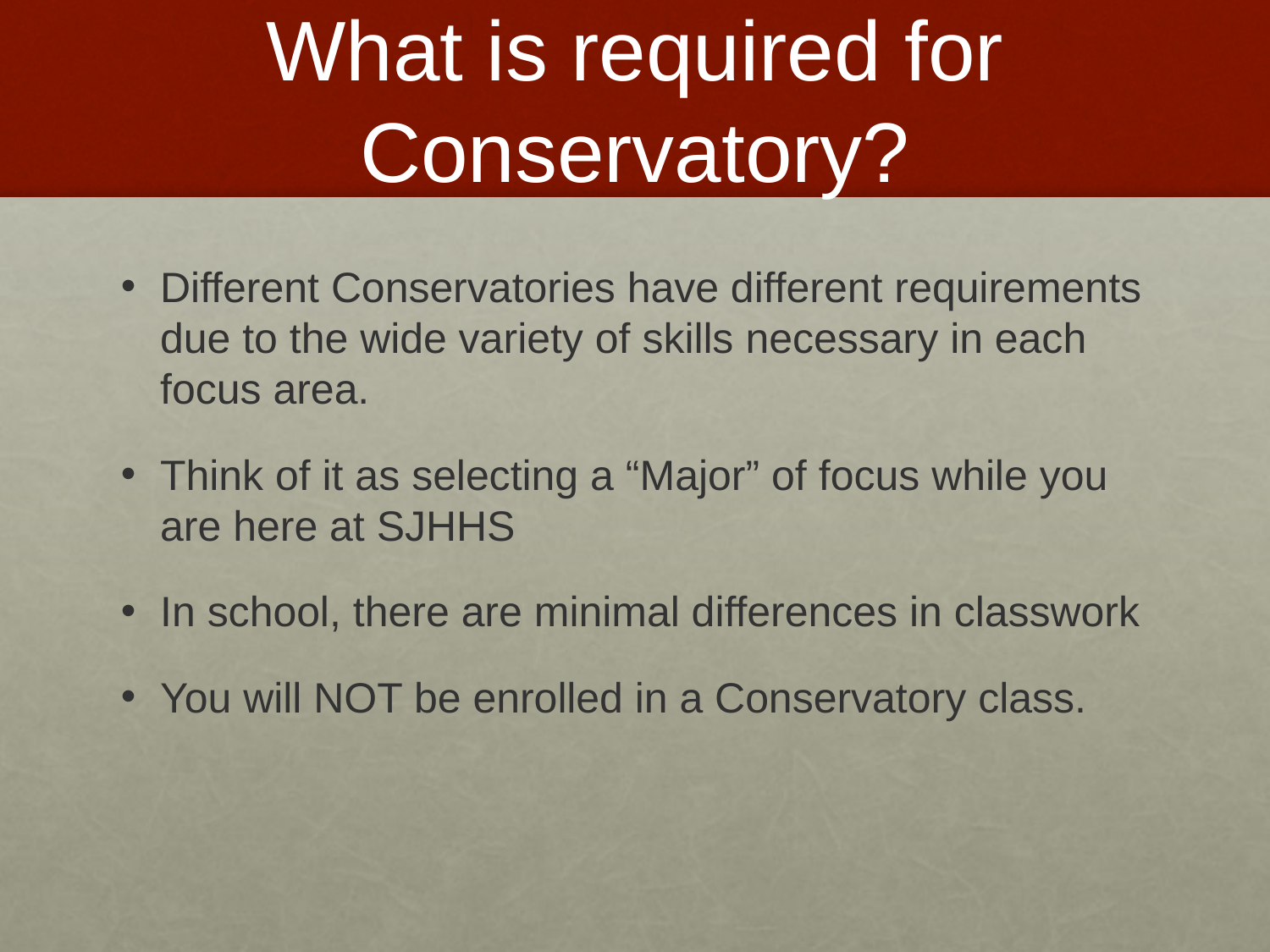

# What is required for Conservatory?
Different Conservatories have different requirements due to the wide variety of skills necessary in each focus area.
Think of it as selecting a “Major” of focus while you are here at SJHHS
In school, there are minimal differences in classwork
You will NOT be enrolled in a Conservatory class.